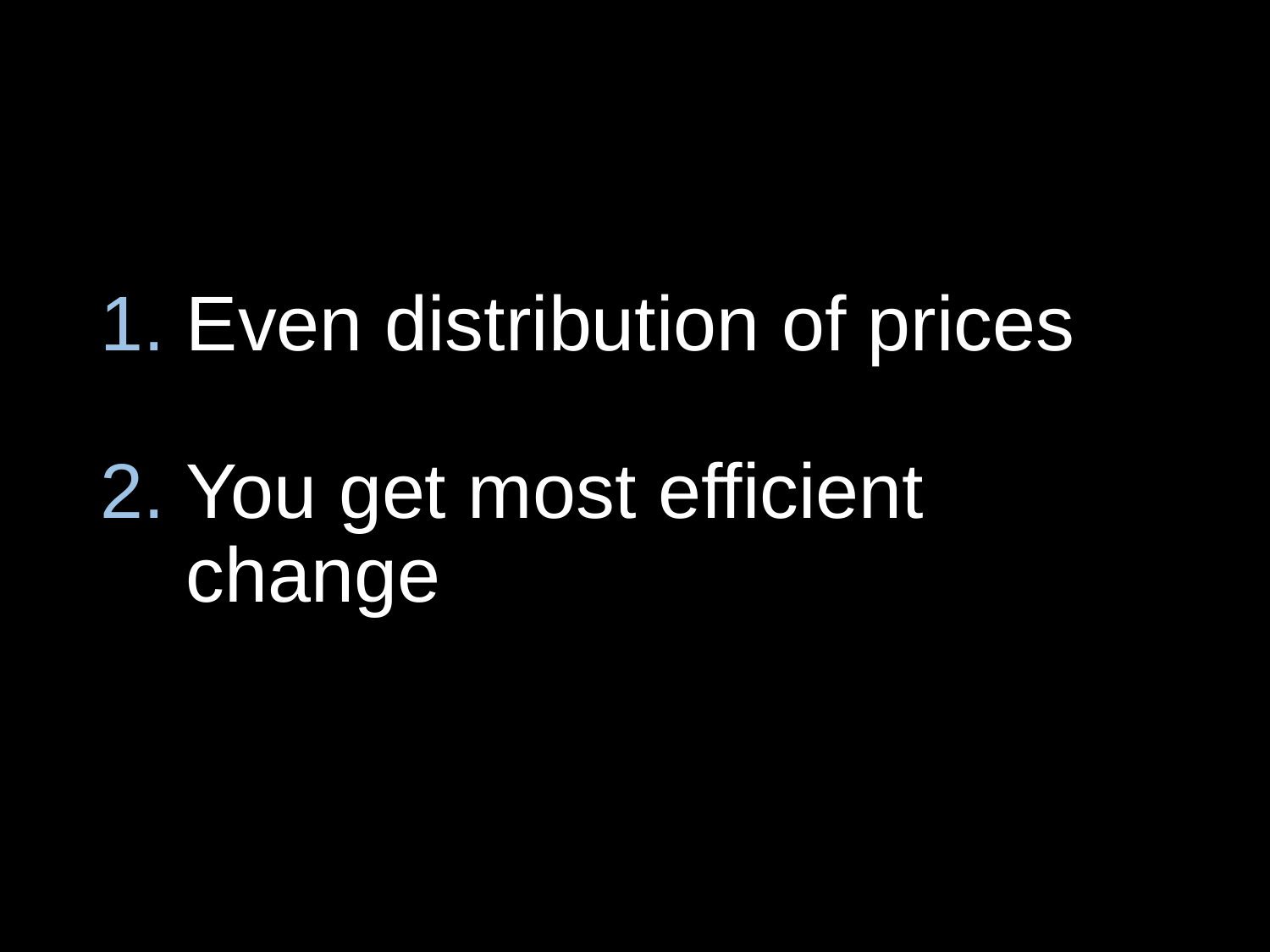

# 1. Even distribution of prices 2. You get most efficient change